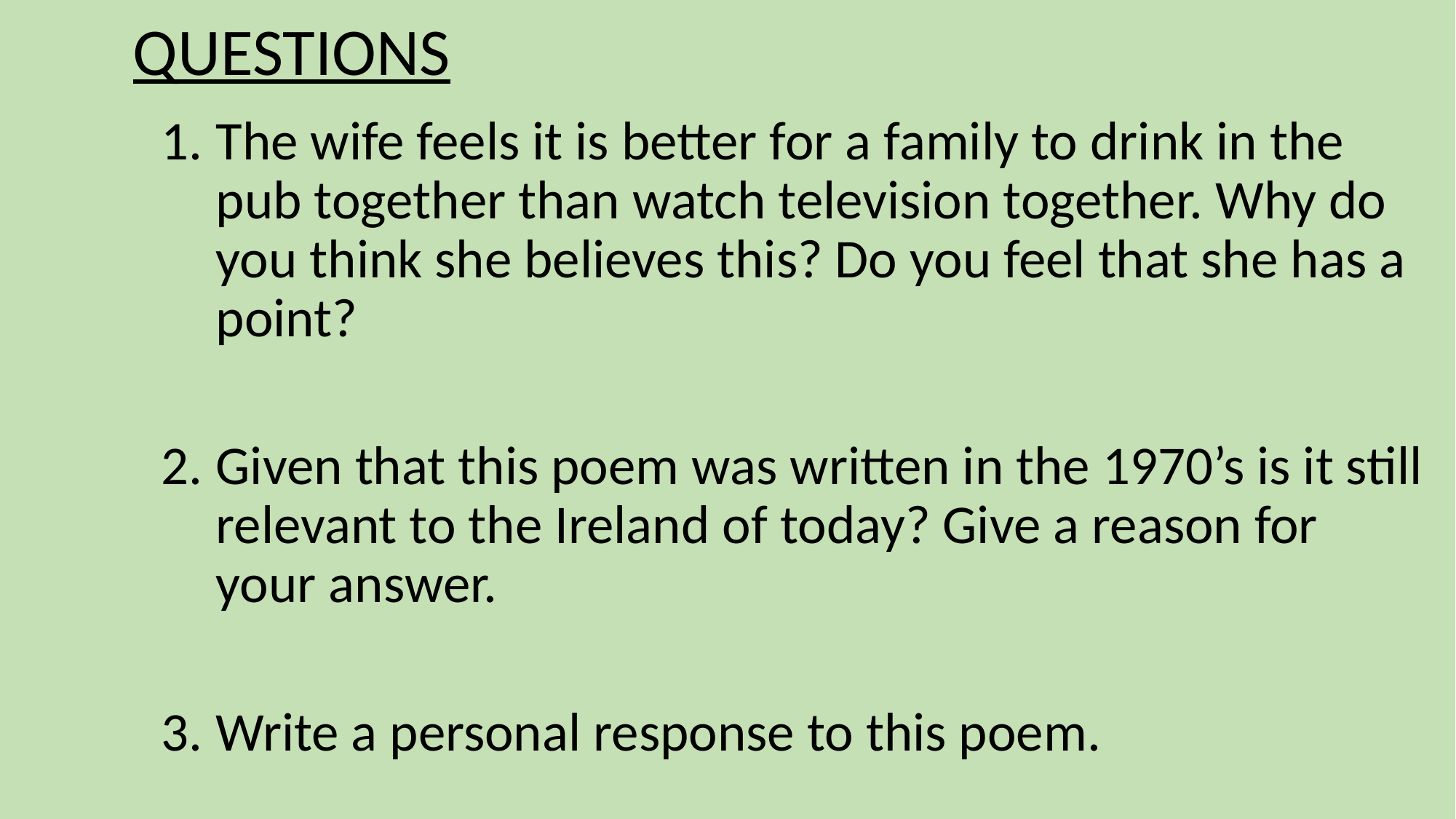

# QUESTIONS
The wife feels it is better for a family to drink in the pub together than watch television together. Why do you think she believes this? Do you feel that she has a point?

Given that this poem was written in the 1970’s is it still relevant to the Ireland of today? Give a reason for your answer.

Write a personal response to this poem.